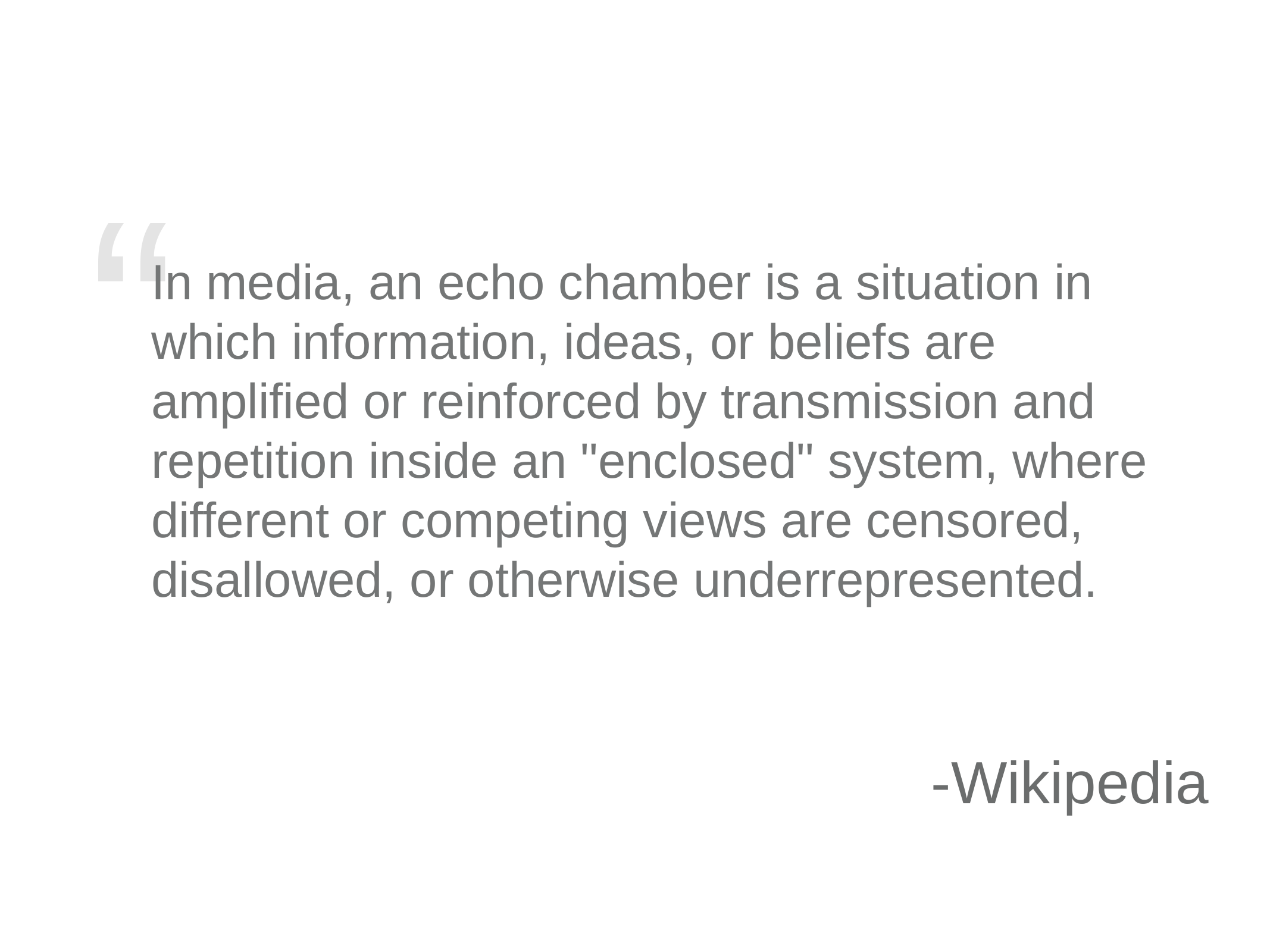

In media, an echo chamber is a situation in which information, ideas, or beliefs are amplified or reinforced by transmission and repetition inside an "enclosed" system, where different or competing views are censored, disallowed, or otherwise underrepresented.
-Wikipedia